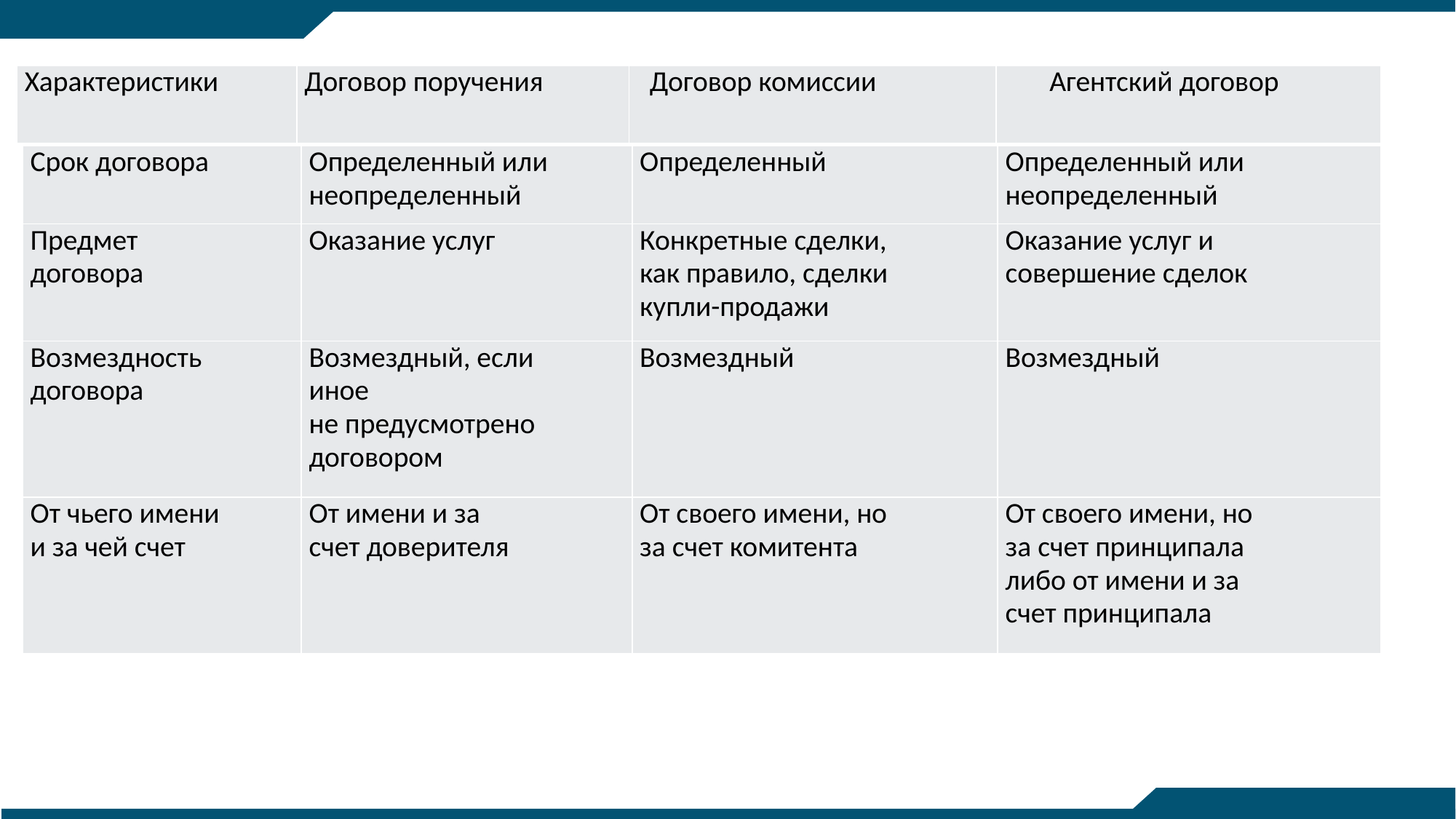

| Характеристики | Договор поручения | Договор комиссии | Агентский договор |
| --- | --- | --- | --- |
| Срок договора | Определенный или неопределенный | Определенный | Определенный или неопределенный |
| --- | --- | --- | --- |
| Предмет договора | Оказание услуг | Конкретные сделки, как правило, сделки купли-продажи | Оказание услуг и совершение сделок |
| Возмездность договора | Возмездный, если иное не предусмотрено договором | Возмездный | Возмездный |
| От чьего имени и за чей счет | От имени и за счет доверителя | От своего имени, но за счет комитента | От своего имени, но за счет принципала либо от имени и за счет принципала |